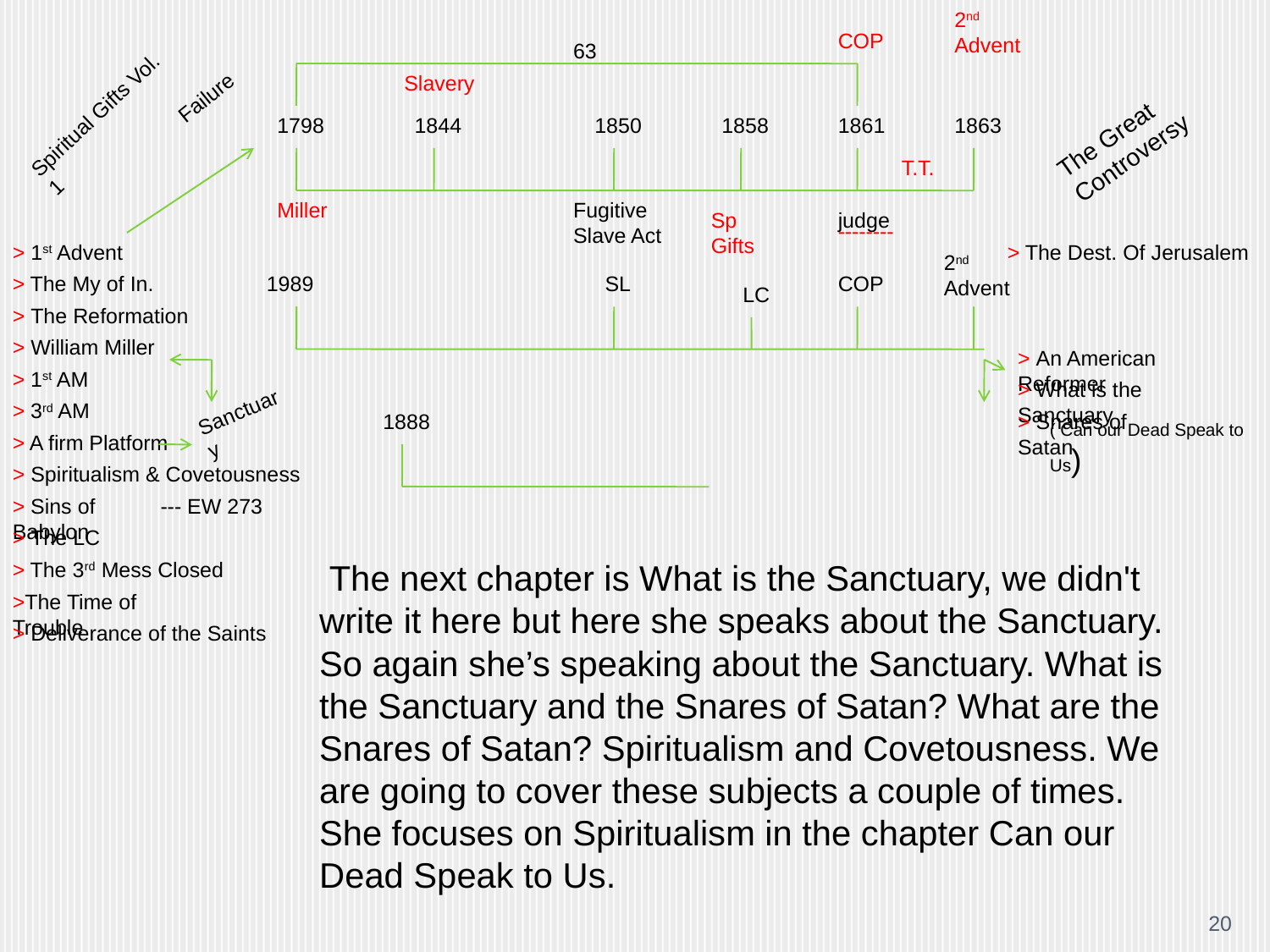

2nd  Advent
COP

63
Slavery
Failure
Spiritual Gifts Vol. 1
The Great Controversy
1798
1844
1850
1858
1861
1863
T.T.
Miller
Fugitive Slave Act
Sp Gifts
judge
--------
> 1st Advent
> The Dest. Of Jerusalem
2nd Advent
> The My of In.
1989
SL
COP
LC
> The Reformation
> William Miller
> An American Reformer
> 1st AM
> What is the Sanctuary
Sanctuary
> 3rd AM
1888
> Snares of Satan
( Can our Dead Speak to Us)
> A firm Platform
> Spiritualism & Covetousness
> Sins of Babylon
--- EW 273
> The LC
> The 3rd Mess Closed
 The next chapter is What is the Sanctuary, we didn't write it here but here she speaks about the Sanctuary. So again she’s speaking about the Sanctuary. What is the Sanctuary and the Snares of Satan? What are the Snares of Satan? Spiritualism and Covetousness. We are going to cover these subjects a couple of times. She focuses on Spiritualism in the chapter Can our Dead Speak to Us.
>The Time of Trouble
> Deliverance of the Saints
20